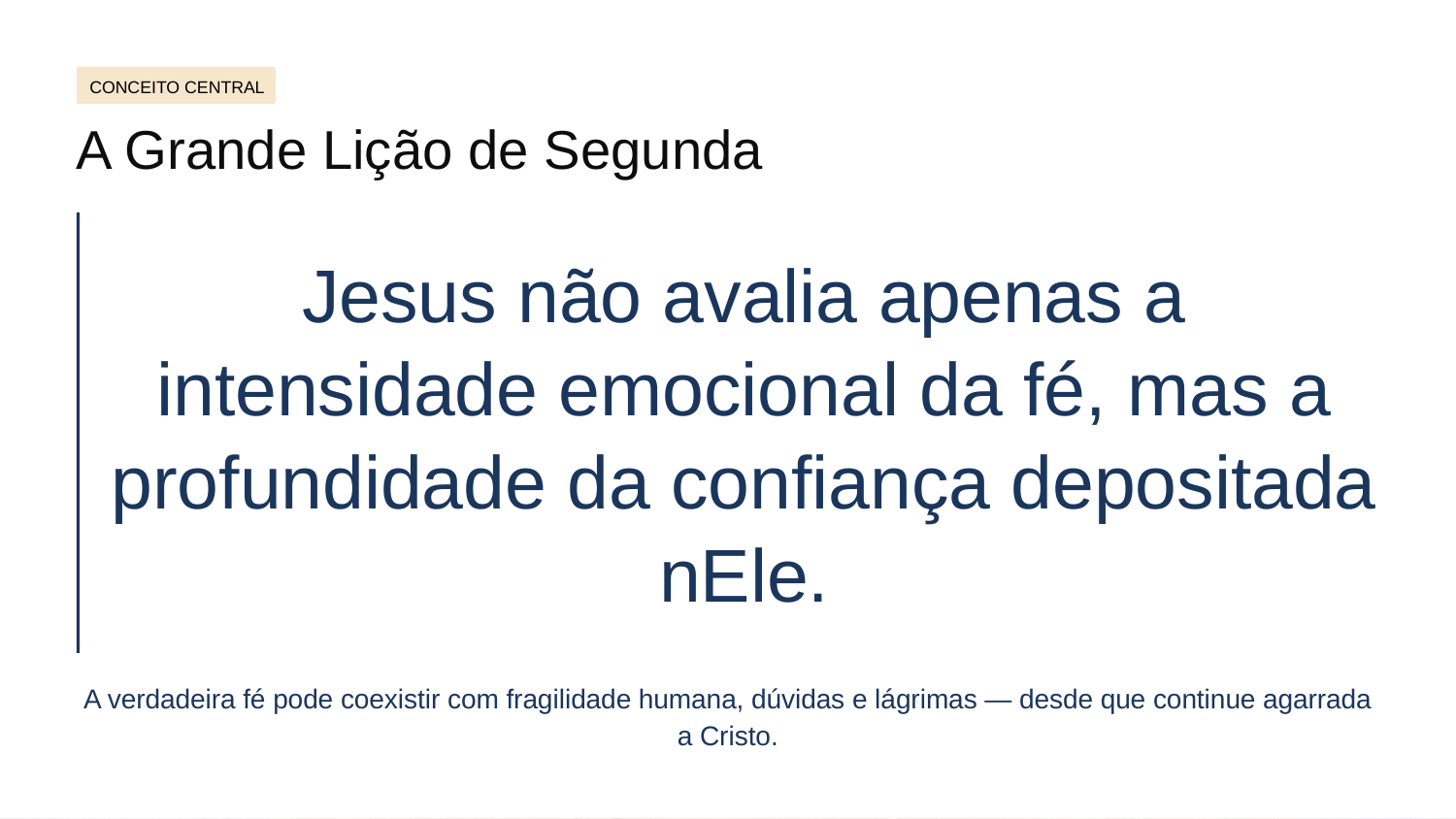

CONCEITO CENTRAL
A Grande Lição de Segunda

Jesus não avalia apenas a intensidade emocional da fé, mas a profundidade da confiança depositada nEle.
A verdadeira fé pode coexistir com fragilidade humana, dúvidas e lágrimas — desde que continue agarrada a Cristo.